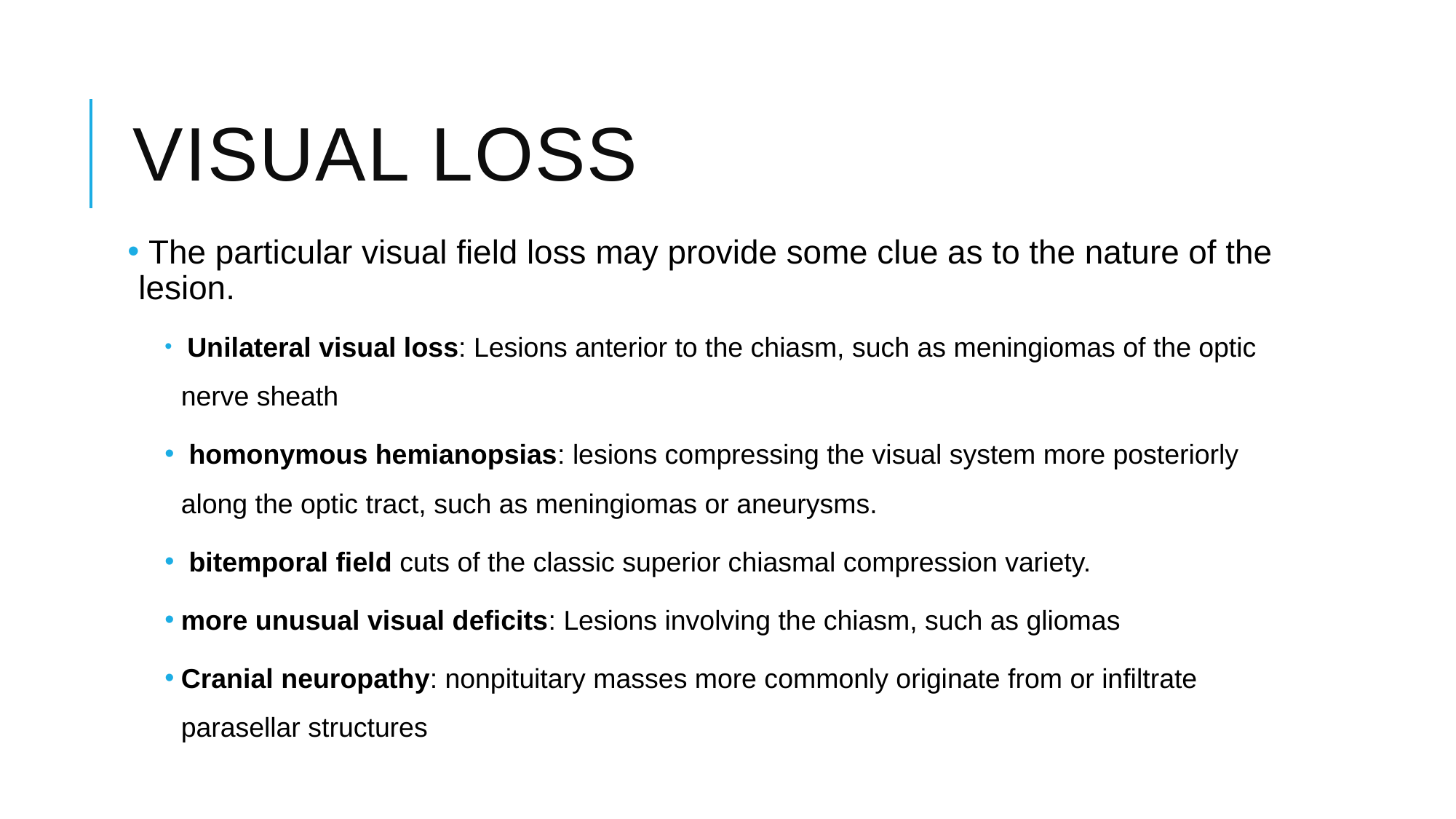

# Visual loss
 The particular visual field loss may provide some clue as to the nature of the lesion.
 Unilateral visual loss: Lesions anterior to the chiasm, such as meningiomas of the optic nerve sheath
 homonymous hemianopsias: lesions compressing the visual system more posteriorly along the optic tract, such as meningiomas or aneurysms.
 bitemporal field cuts of the classic superior chiasmal compression variety.
more unusual visual deficits: Lesions involving the chiasm, such as gliomas
Cranial neuropathy: nonpituitary masses more commonly originate from or infiltrate parasellar structures